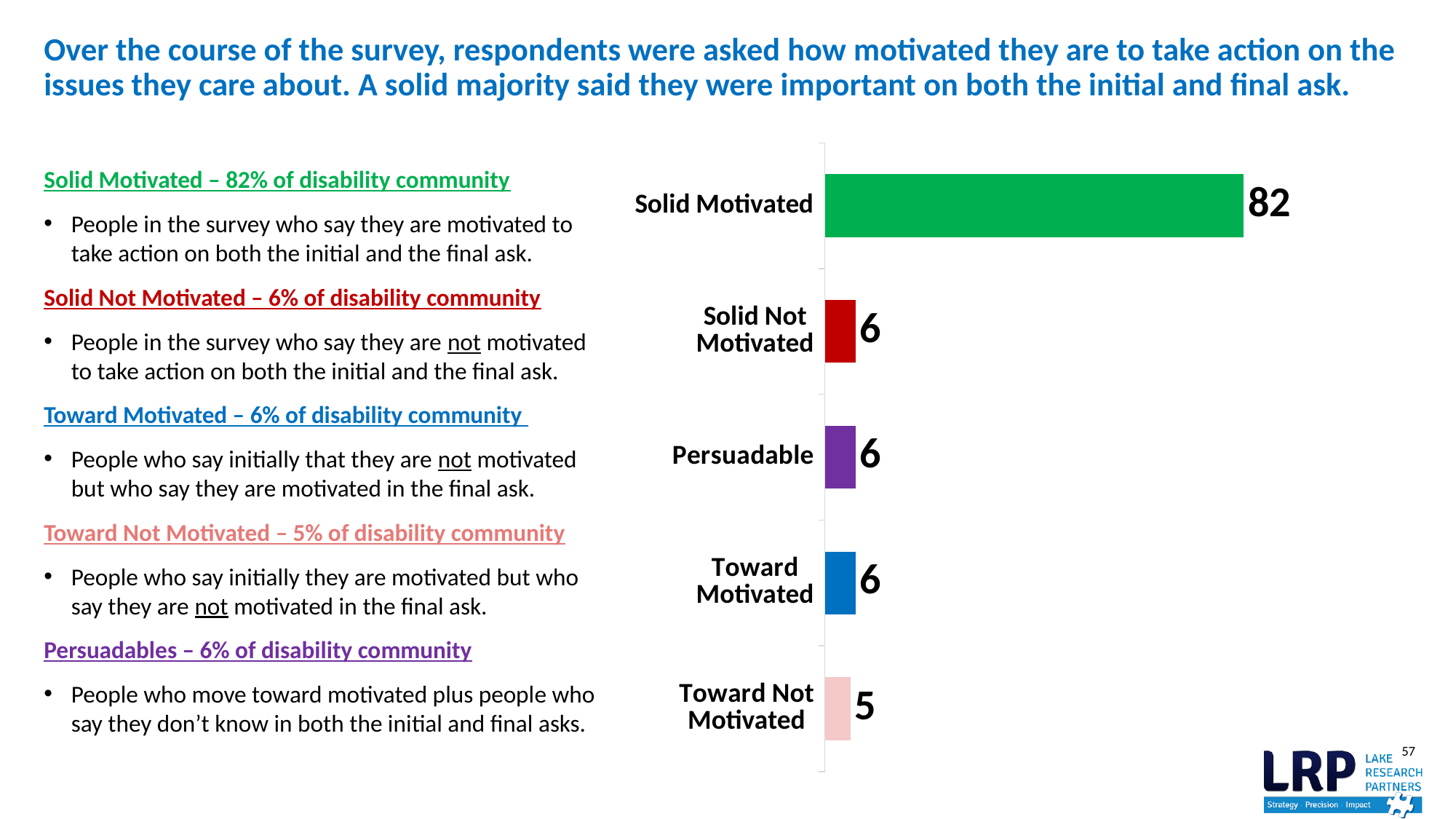

# Over the course of the survey, respondents were asked how motivated they are to take action on the issues they care about. A solid majority said they were important on both the initial and final ask.

### Chart

| Category | Series 1 |
|---|---|
| Toward Not Motivated | 5.0 |
| Toward Motivated | 6.0 |
| Persuadable | 6.0 |
| Solid Not Motivated | 6.0 |
| Solid Motivated | 82.0 |
Solid Motivated – 82% of disability community
People in the survey who say they are motivated to take action on both the initial and the final ask.
Solid Not Motivated – 6% of disability community
People in the survey who say they are not motivated to take action on both the initial and the final ask.
Toward Motivated – 6% of disability community
People who say initially that they are not motivated but who say they are motivated in the final ask.
Toward Not Motivated – 5% of disability community
People who say initially they are motivated but who say they are not motivated in the final ask.
Persuadables – 6% of disability community
People who move toward motivated plus people who say they don’t know in both the initial and final asks.